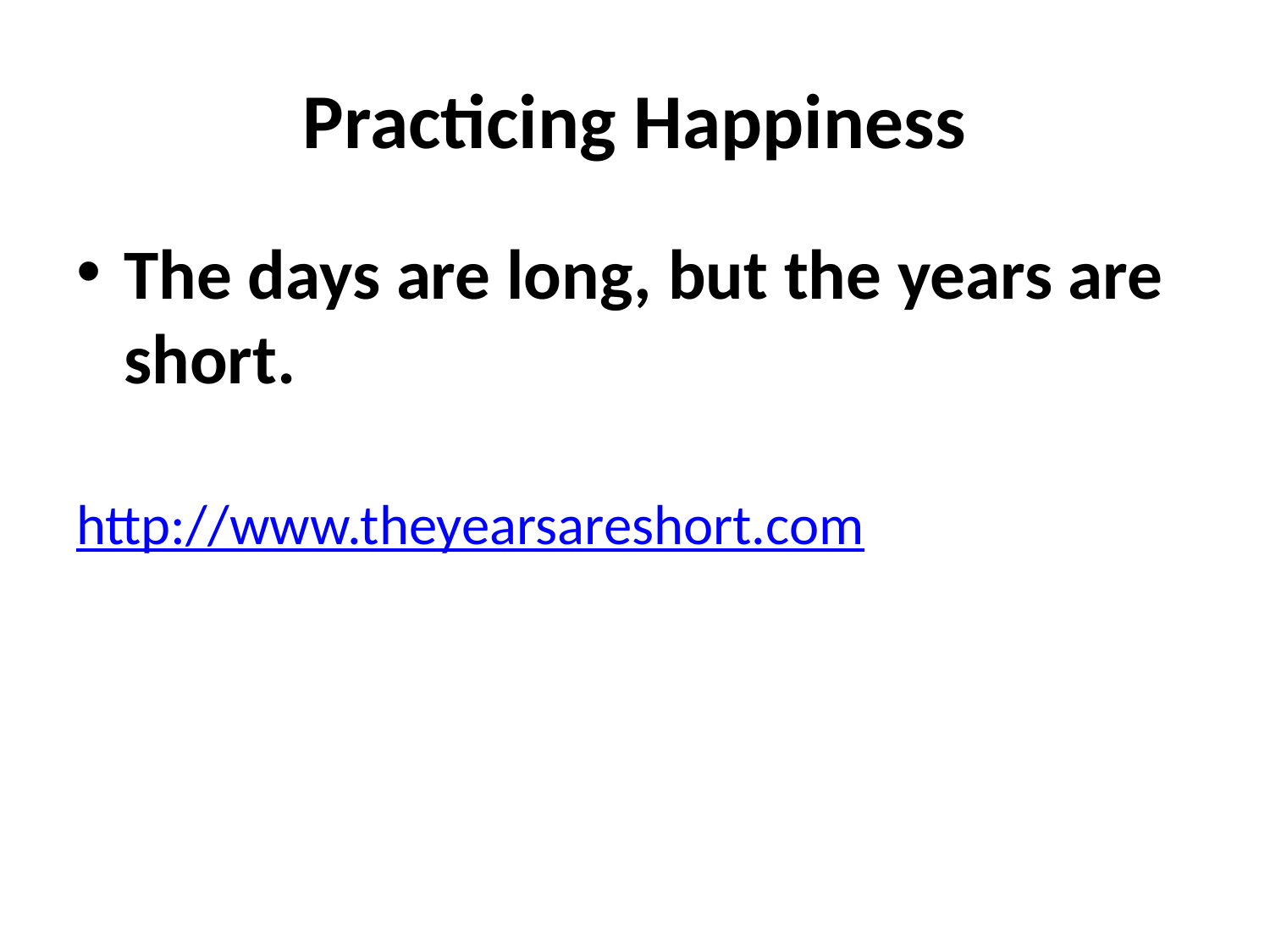

# Practicing Happiness
The days are long, but the years are short.

http://www.theyearsareshort.com